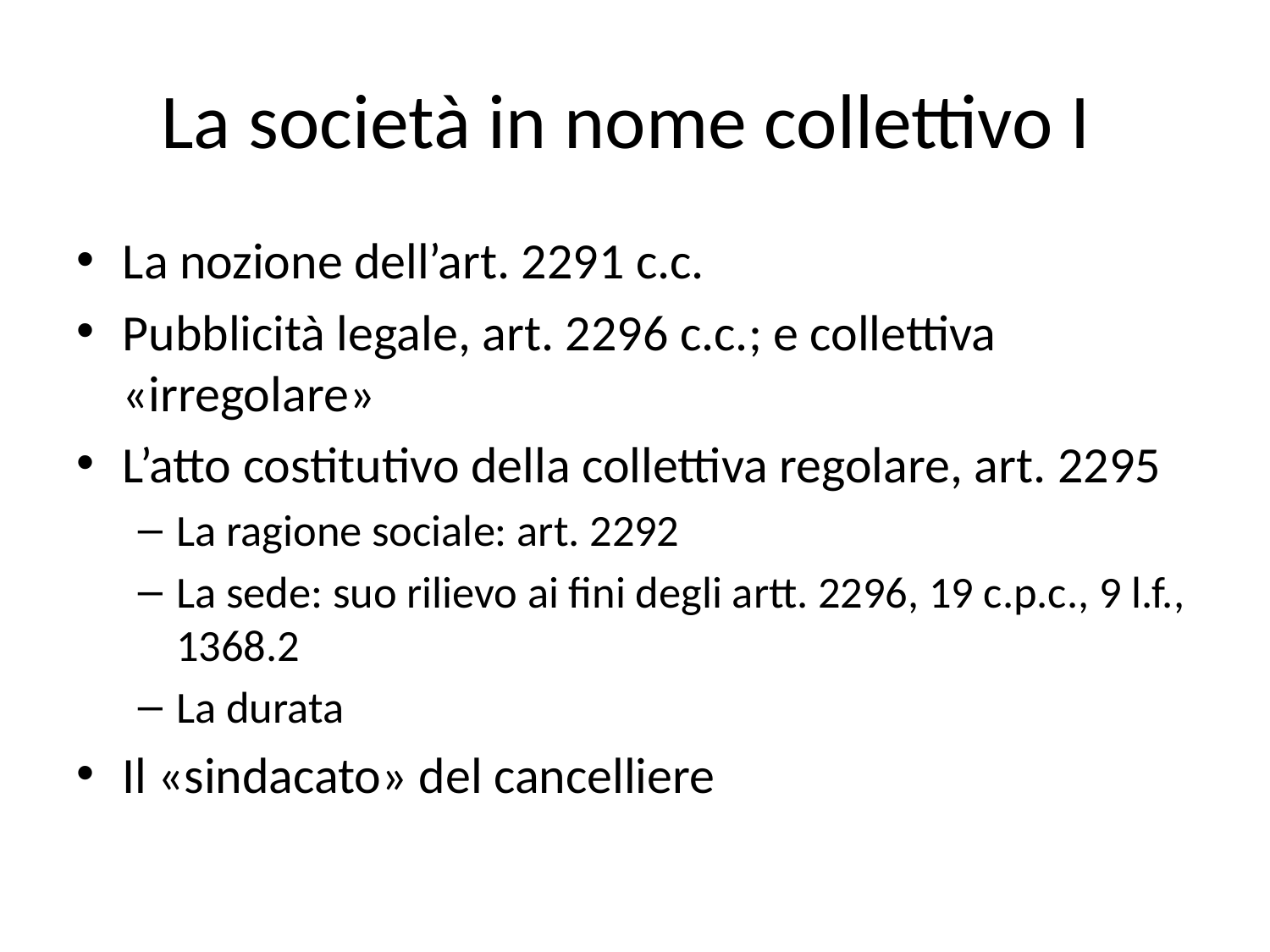

# La società in nome collettivo I
La nozione dell’art. 2291 c.c.
Pubblicità legale, art. 2296 c.c.; e collettiva «irregolare»
L’atto costitutivo della collettiva regolare, art. 2295
La ragione sociale: art. 2292
La sede: suo rilievo ai fini degli artt. 2296, 19 c.p.c., 9 l.f., 1368.2
La durata
Il «sindacato» del cancelliere